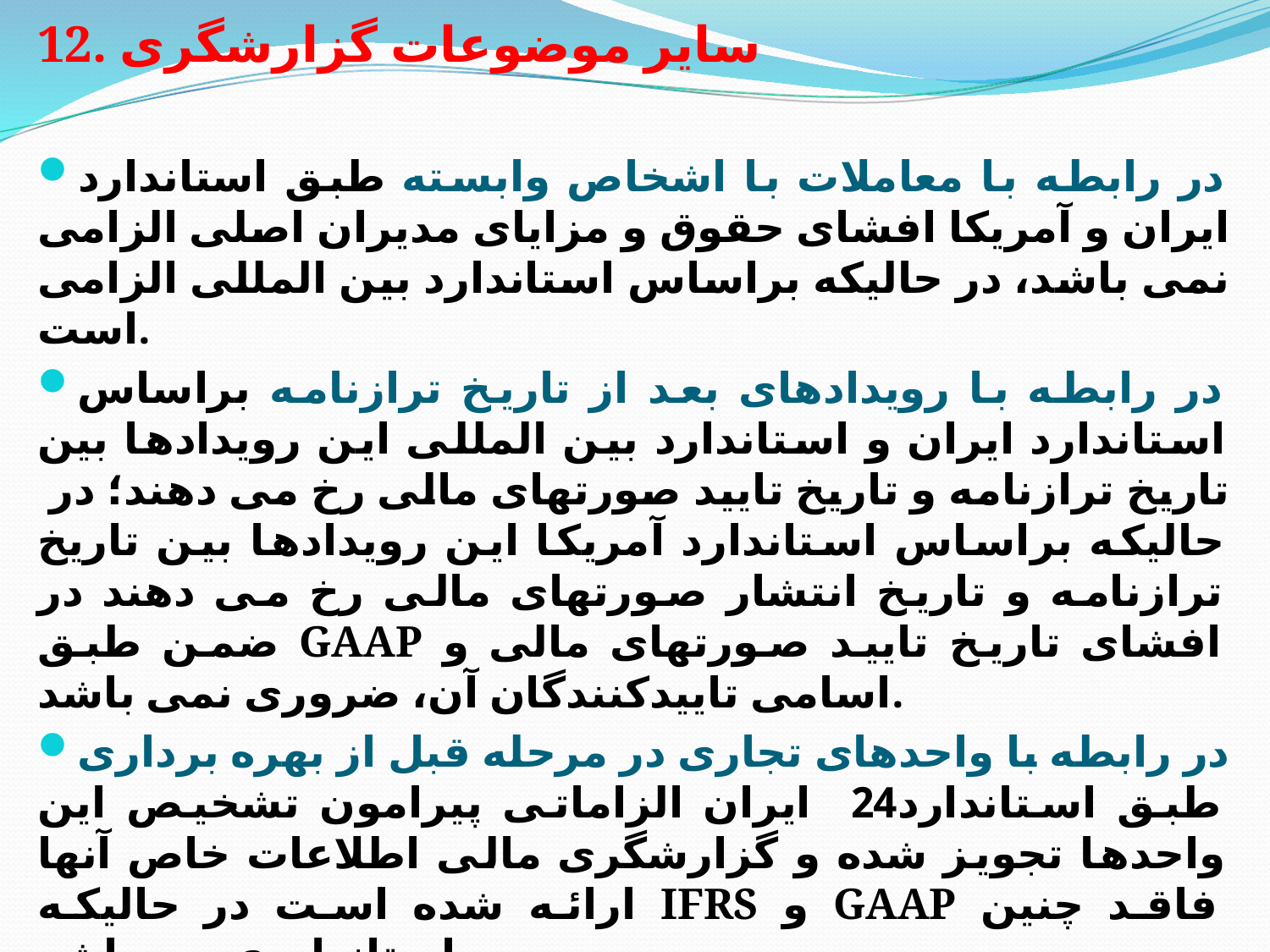

# 12. سایر موضوعات گزارشگری

در رابطه با معاملات با اشخاص وابسته طبق استاندارد ایران و آمریکا افشای حقوق و مزایای مدیران اصلی الزامی نمی باشد، در حالیکه براساس استاندارد بین المللی الزامی است.
در رابطه با رویدادهای بعد از تاریخ ترازنامه براساس استاندارد ایران و استاندارد بین المللی این رویدادها بین تاریخ ترازنامه و تاریخ تایید صورتهای مالی رخ می دهند؛ در  حالیکه براساس استاندارد آمریکا این رویدادها بین تاریخ ترازنامه و تاریخ انتشار صورتهای مالی رخ می دهند در ضمن طبق GAAP افشای تاریخ تایید صورتهای مالی و اسامی تاییدکنندگان آن، ضروری نمی باشد.
در رابطه با واحدهای تجاری در مرحله قبل از بهره برداری طبق استاندارد24  ایران الزاماتی پیرامون تشخیص این واحدها تجویز شده و گزارشگری مالی اطلاعات خاص آنها ارائه شده است در حالیکه IFRS و GAAP فاقد چنین استانداردی می باشد.